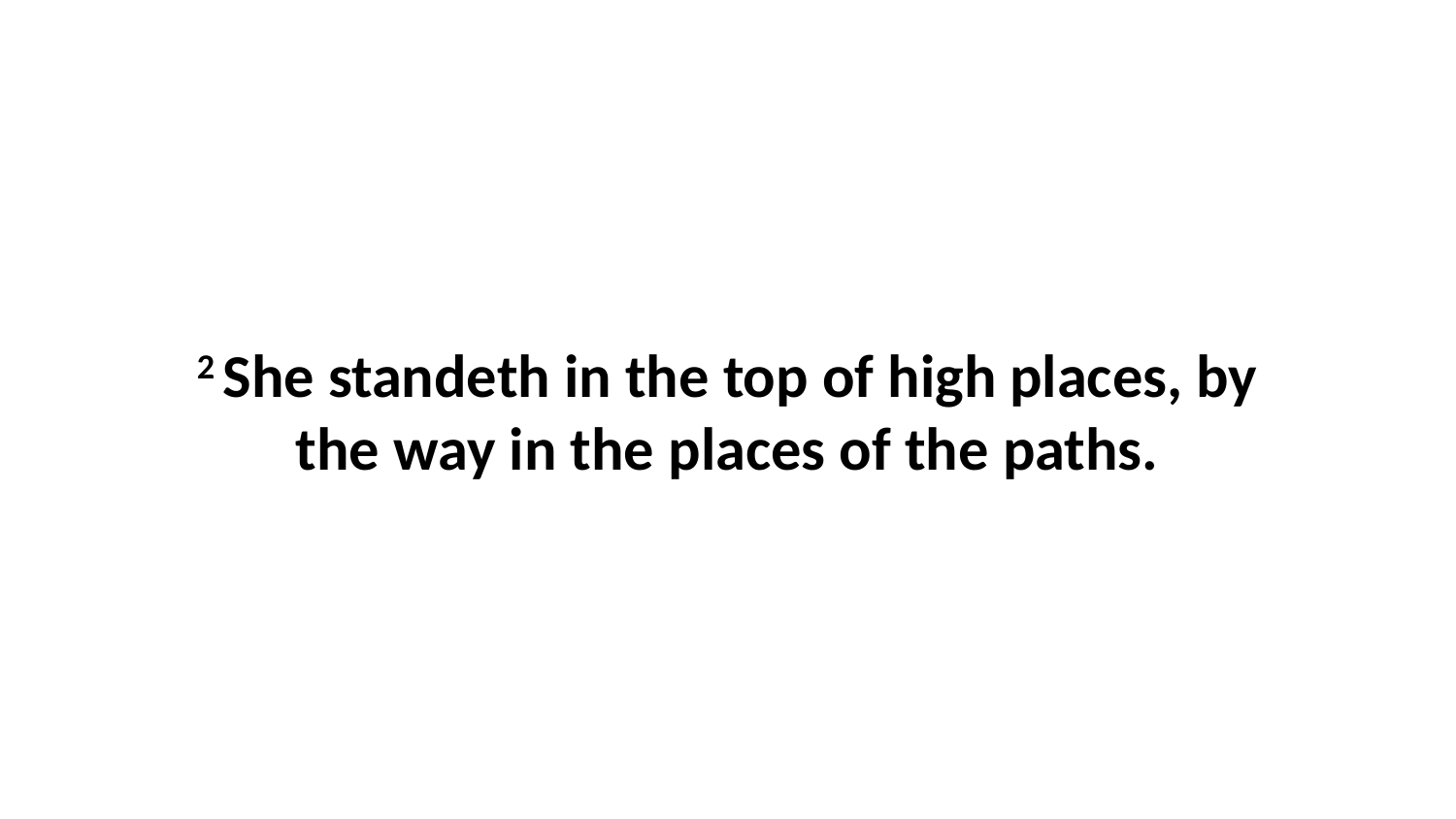

2 She standeth in the top of high places, by the way in the places of the paths.